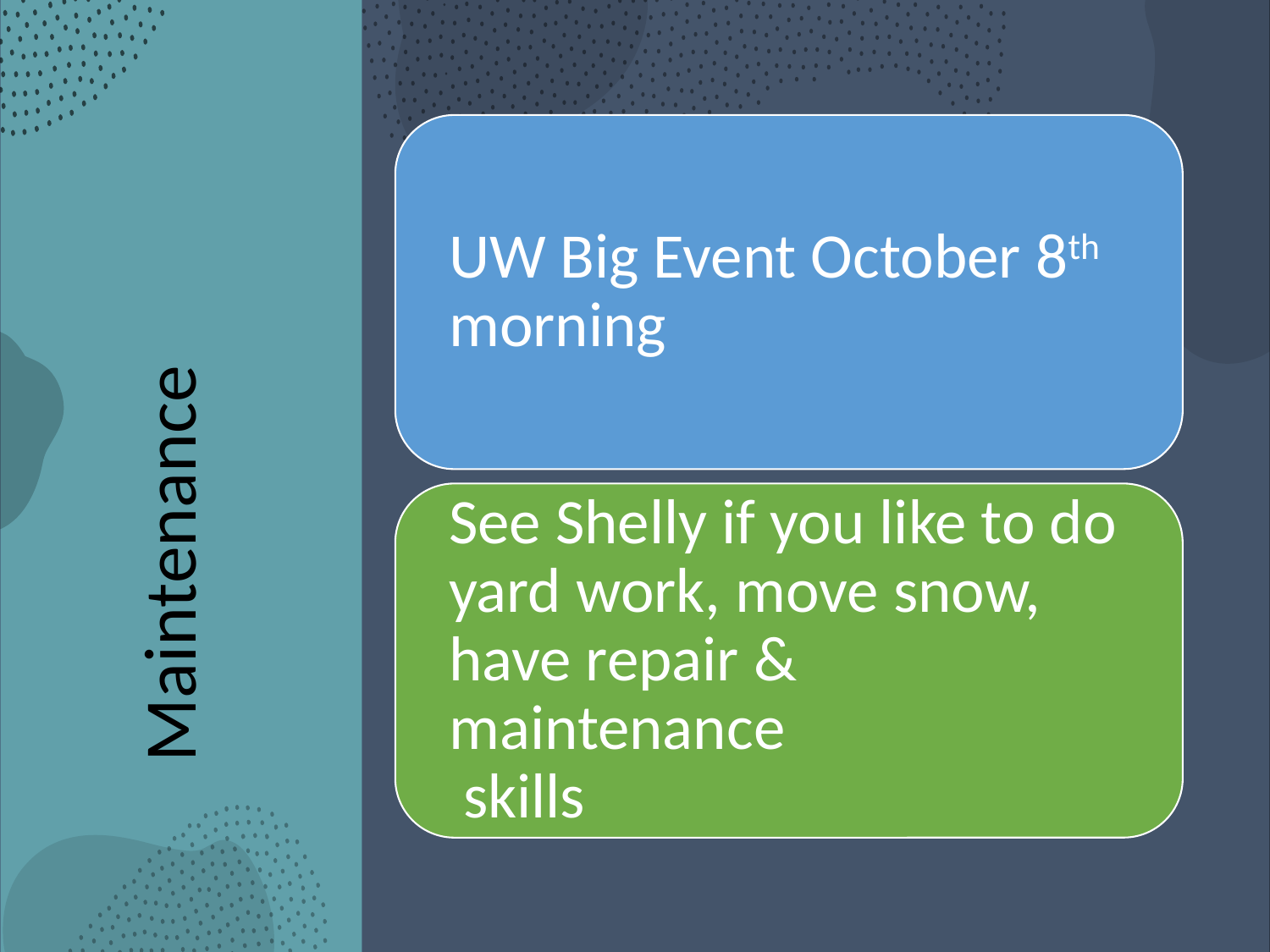

UW Big Event October 8th morning
See Shelly if you like to do yard work, move snow, have repair & maintenance
 skills
# Maintenance